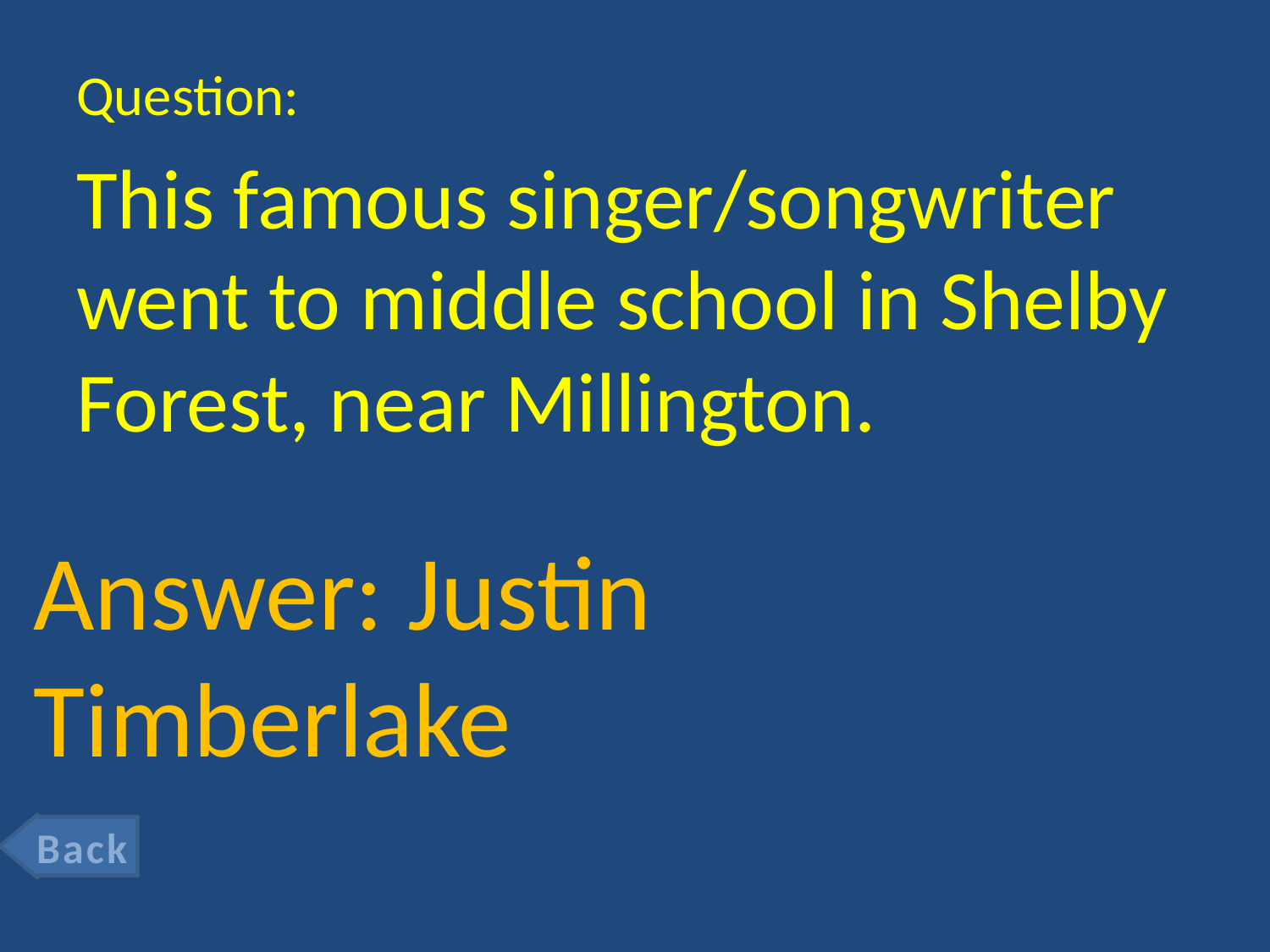

Question:
This famous singer/songwriter  went to middle school in Shelby Forest, near Millington.
Answer: Justin Timberlake

Back